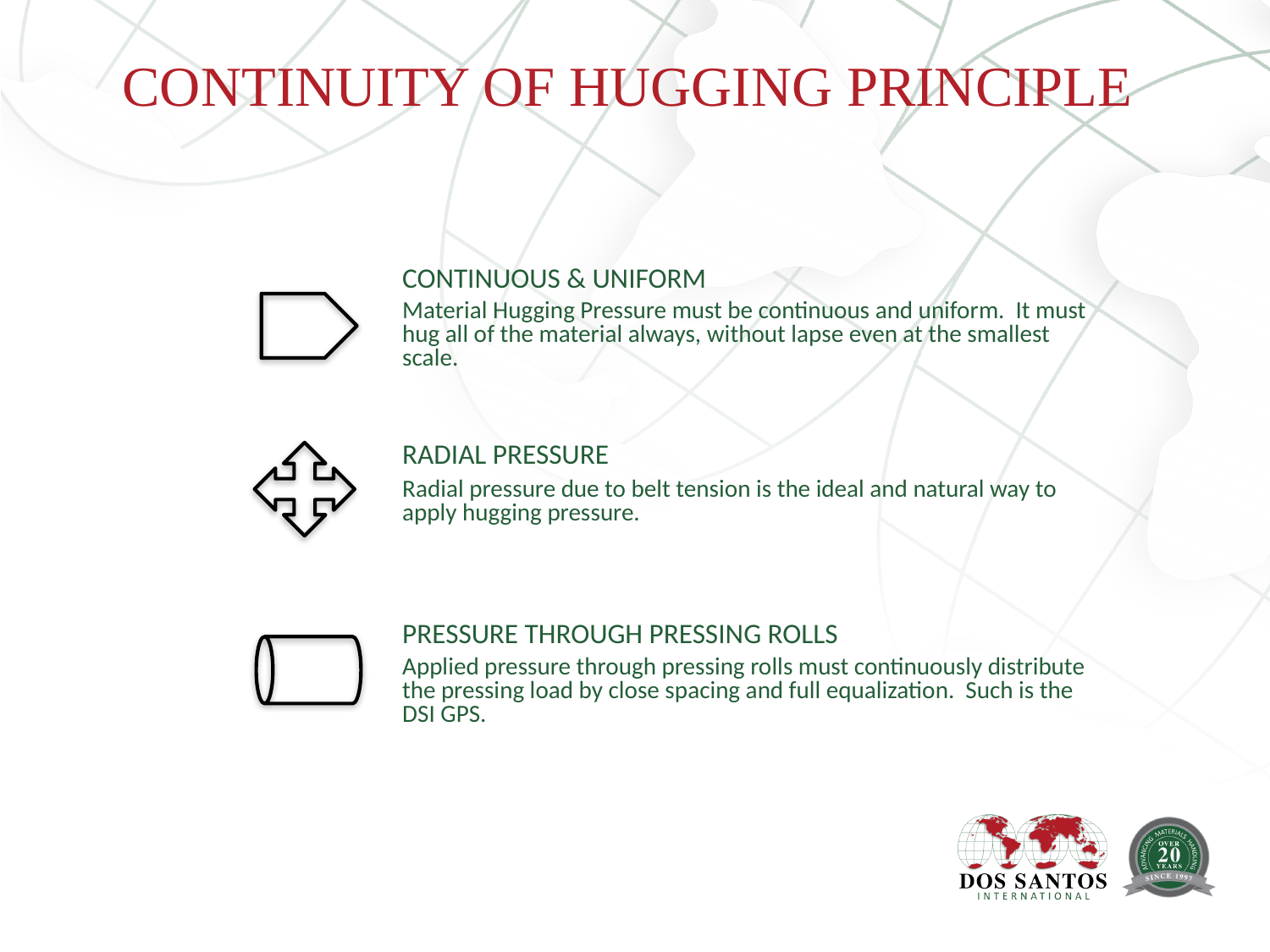

CONTINUITY OF HUGGING PRINCIPLE
CONTINUOUS & UNIFORM

Material Hugging Pressure must be continuous and uniform.  It must hug all of the material always, without lapse even at the smallest scale.

RADIAL PRESSURE
Radial pressure due to belt tension is the ideal and natural way to apply hugging pressure.

PRESSURE THROUGH PRESSING ROLLS
Applied pressure through pressing rolls must continuously distribute the pressing load by close spacing and full equalization.  Such is the DSI GPS.